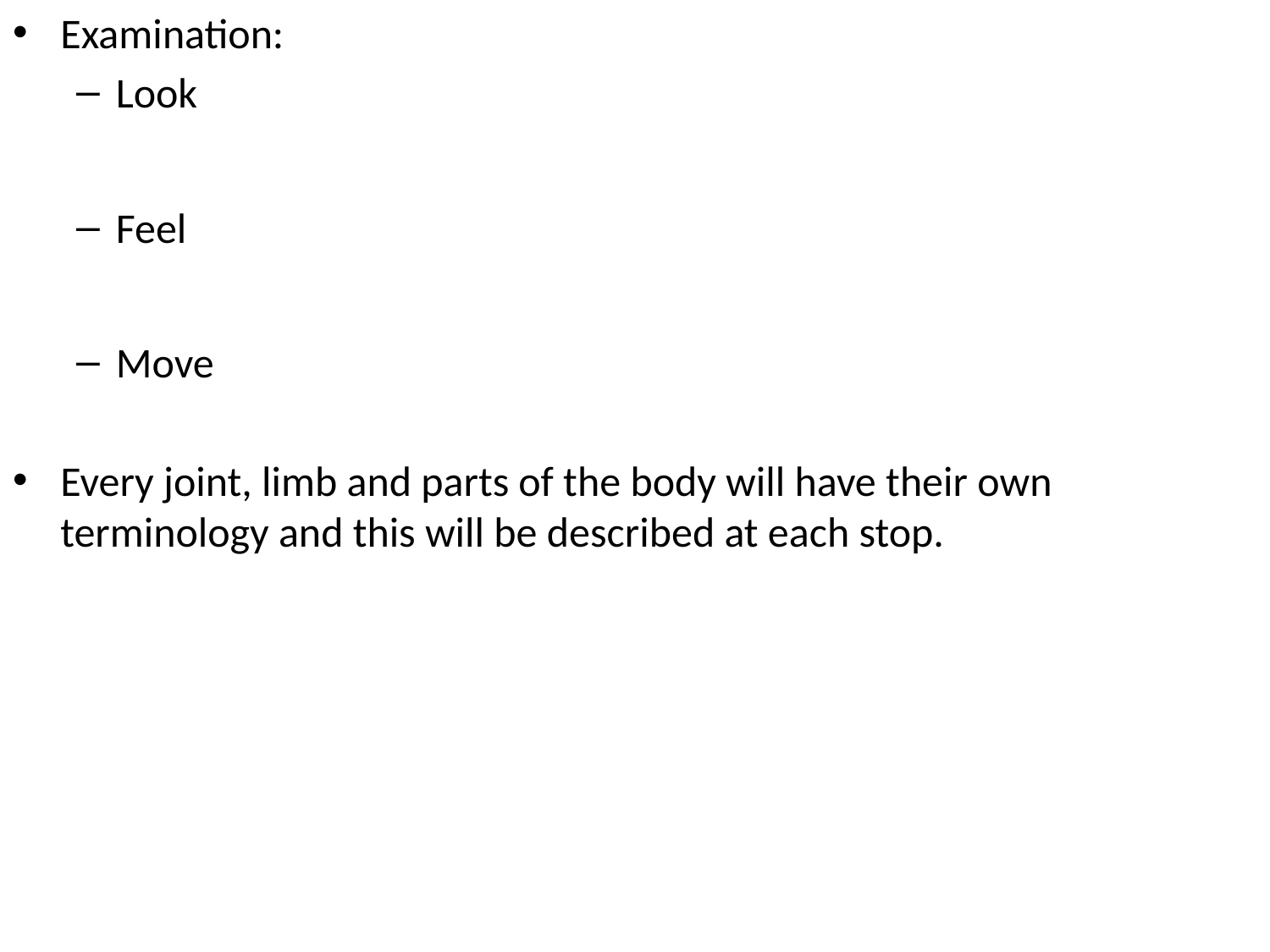

Examination:
Look

Feel

Move

Every joint, limb and parts of the body will have their own terminology and this will be described at each stop.